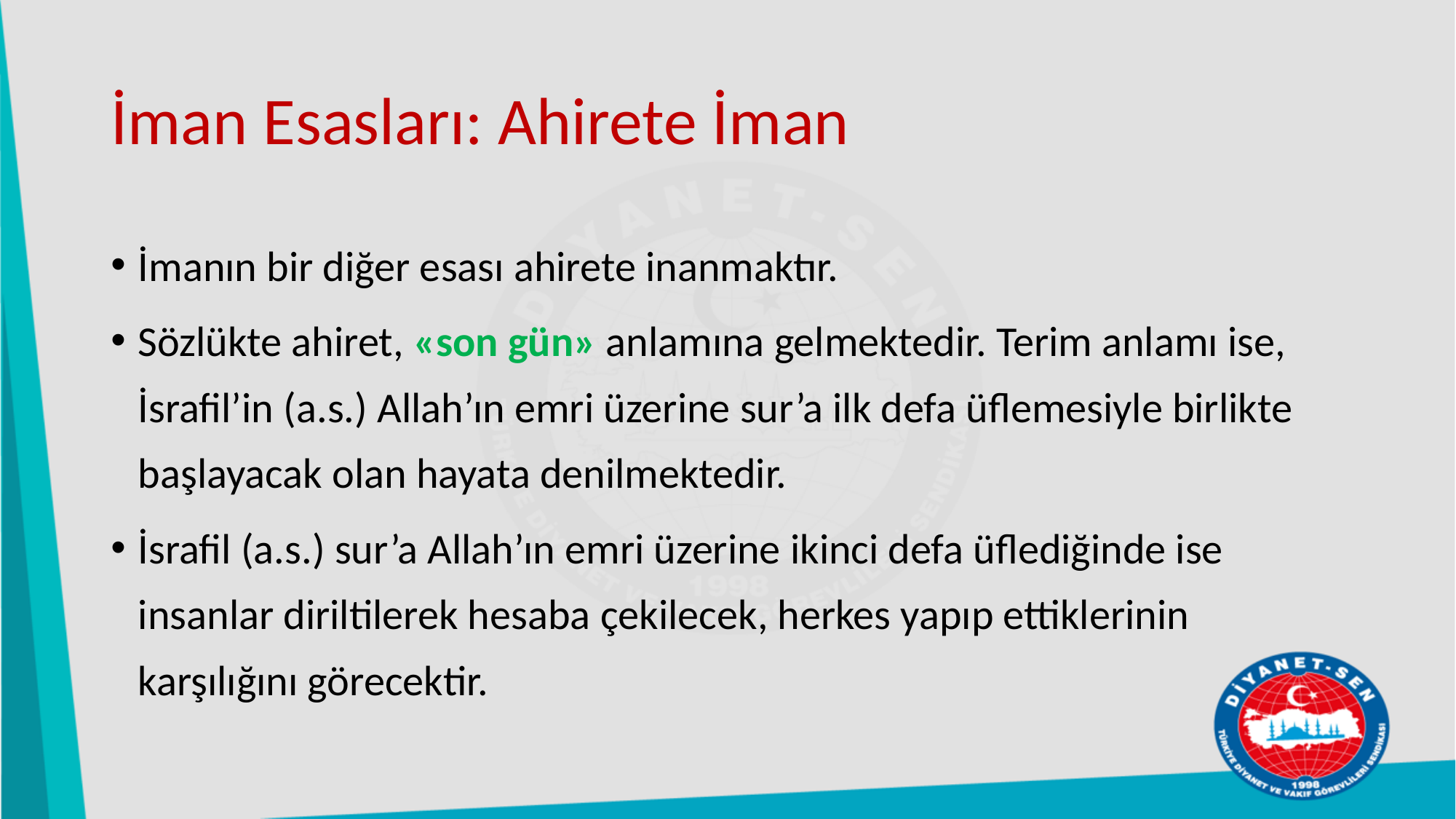

# İman Esasları: Ahirete İman
İmanın bir diğer esası ahirete inanmaktır.
Sözlükte ahiret, «son gün» anlamına gelmektedir. Terim anlamı ise, İsrafil’in (a.s.) Allah’ın emri üzerine sur’a ilk defa üflemesiyle birlikte başlayacak olan hayata denilmektedir.
İsrafil (a.s.) sur’a Allah’ın emri üzerine ikinci defa üflediğinde ise insanlar diriltilerek hesaba çekilecek, herkes yapıp ettiklerinin karşılığını görecektir.